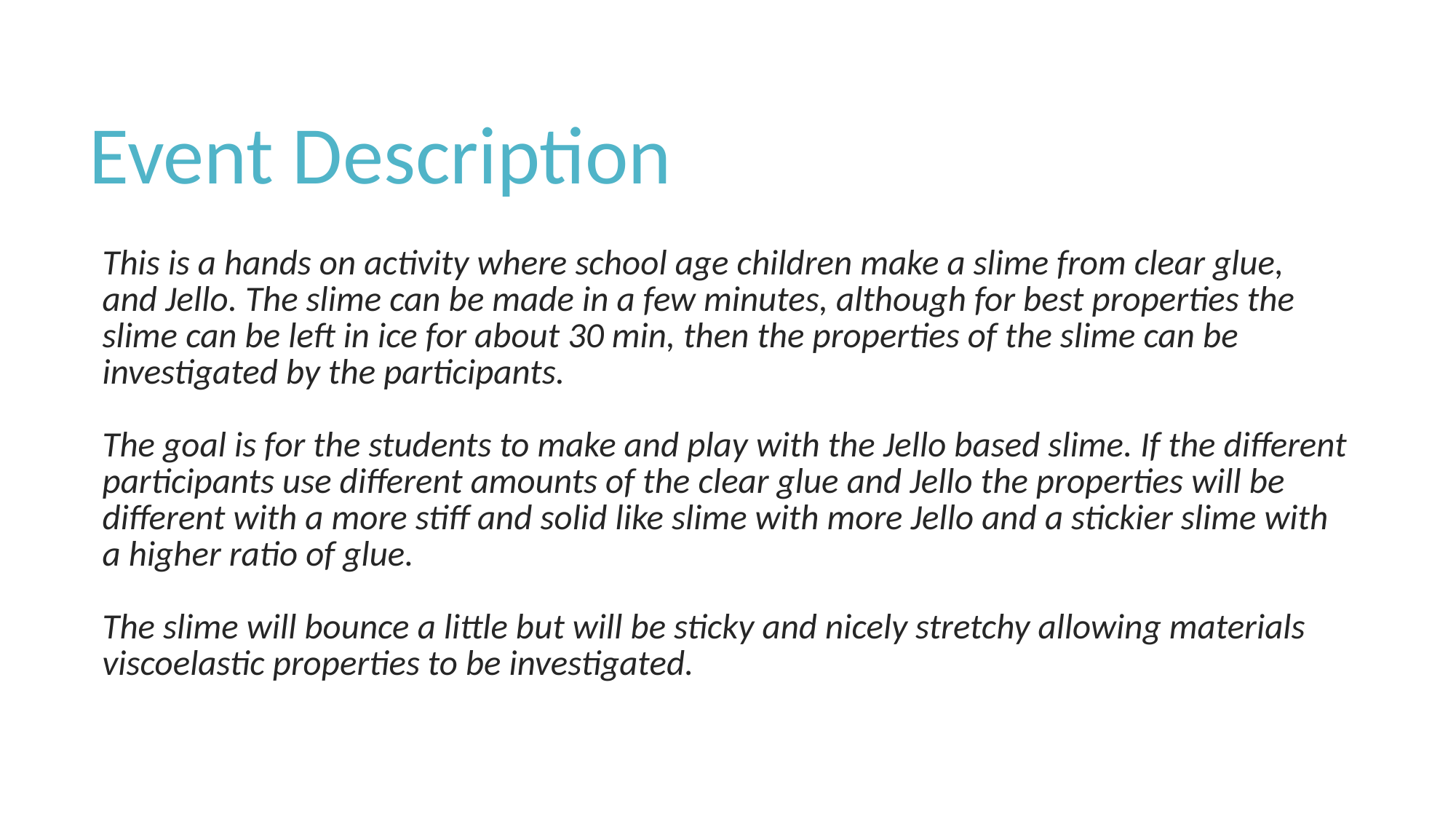

# Event Description
This is a hands on activity where school age children make a slime from clear glue,  and Jello. The slime can be made in a few minutes, although for best properties the slime can be left in ice for about 30 min, then the properties of the slime can be investigated by the participants.

The goal is for the students to make and play with the Jello based slime. If the different participants use different amounts of the clear glue and Jello the properties will be different with a more stiff and solid like slime with more Jello and a stickier slime with a higher ratio of glue.

The slime will bounce a little but will be sticky and nicely stretchy allowing materials viscoelastic properties to be investigated.